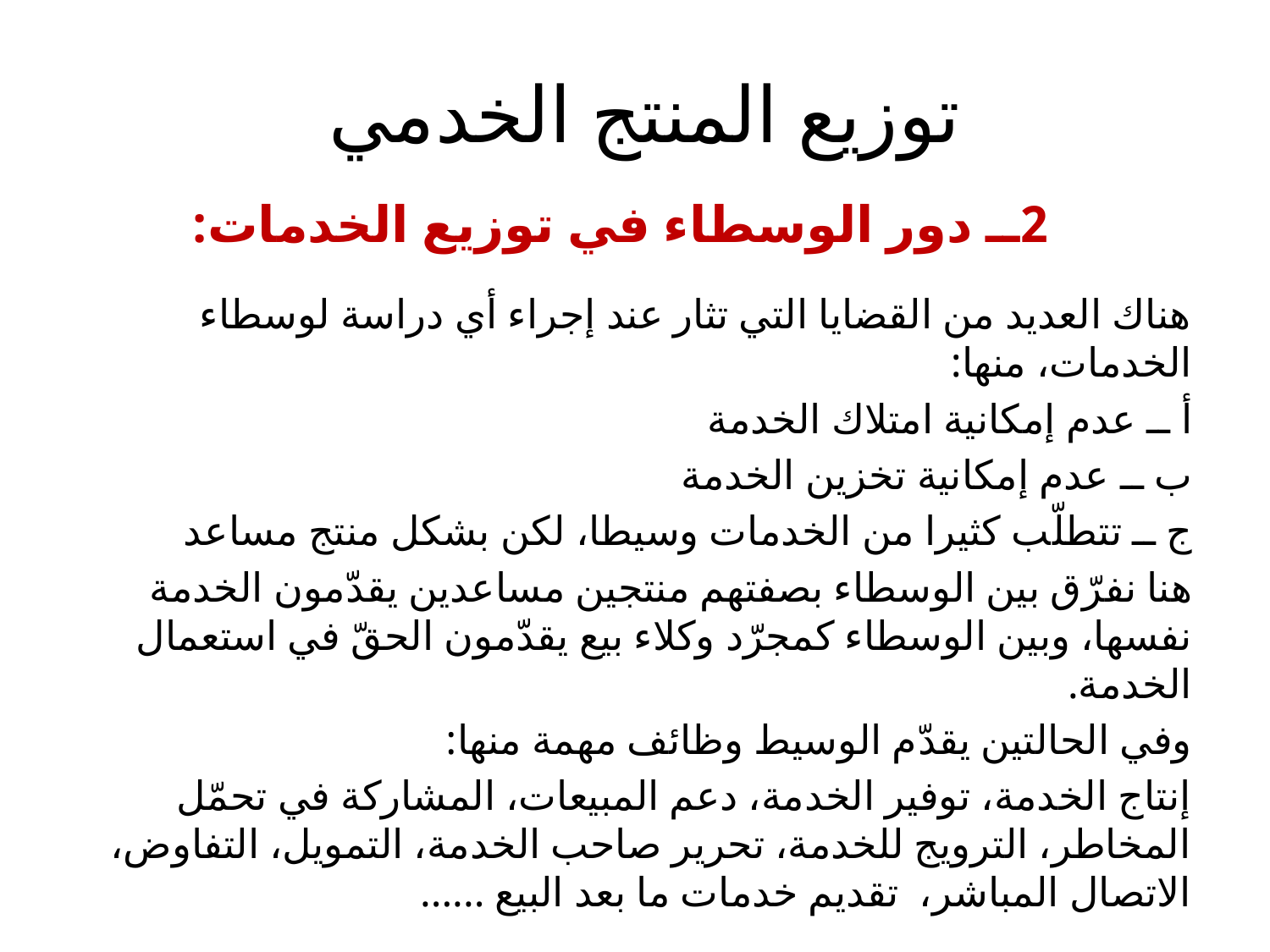

# توزيع المنتج الخدمي
2ــ دور الوسطاء في توزيع الخدمات:

هناك العديد من القضايا التي تثار عند إجراء أي دراسة لوسطاء الخدمات، منها:
	أ ــ عدم إمكانية امتلاك الخدمة
	ب ــ عدم إمكانية تخزين الخدمة
	ج ــ تتطلّب كثيرا من الخدمات وسيطا، لكن بشكل منتج مساعد
هنا نفرّق بين الوسطاء بصفتهم منتجين مساعدين يقدّمون الخدمة نفسها، وبين الوسطاء كمجرّد وكلاء بيع يقدّمون الحقّ في استعمال الخدمة.
وفي الحالتين يقدّم الوسيط وظائف مهمة منها:
	إنتاج الخدمة، توفير الخدمة، دعم المبيعات، المشاركة في تحمّل المخاطر، الترويج للخدمة، تحرير صاحب الخدمة، التمويل، التفاوض، الاتصال المباشر،  تقديم خدمات ما بعد البيع ......